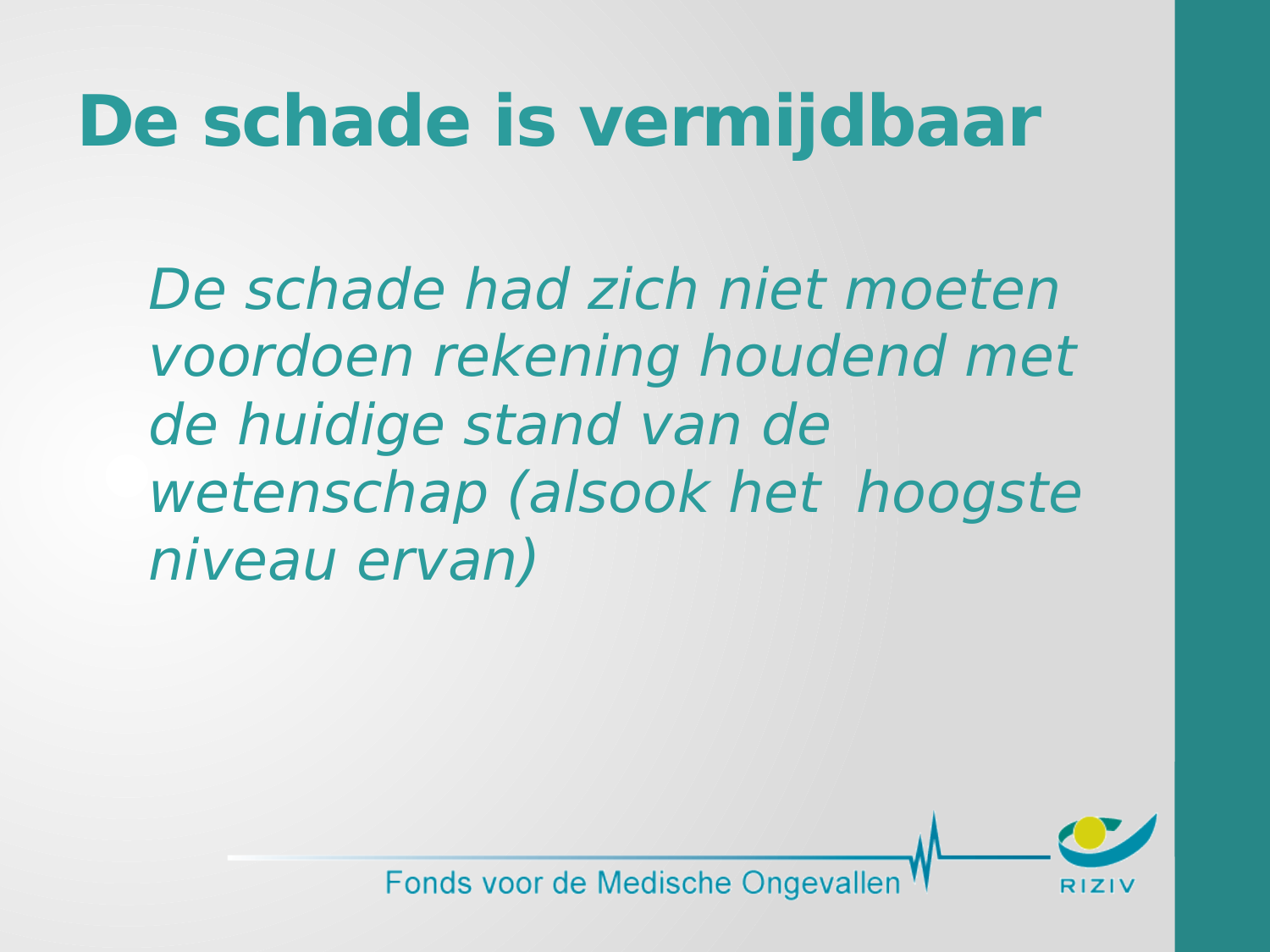

# De schade is vermijdbaar
De schade had zich niet moeten voordoen rekening houdend met de huidige stand van de wetenschap (alsook het  hoogste niveau ervan)